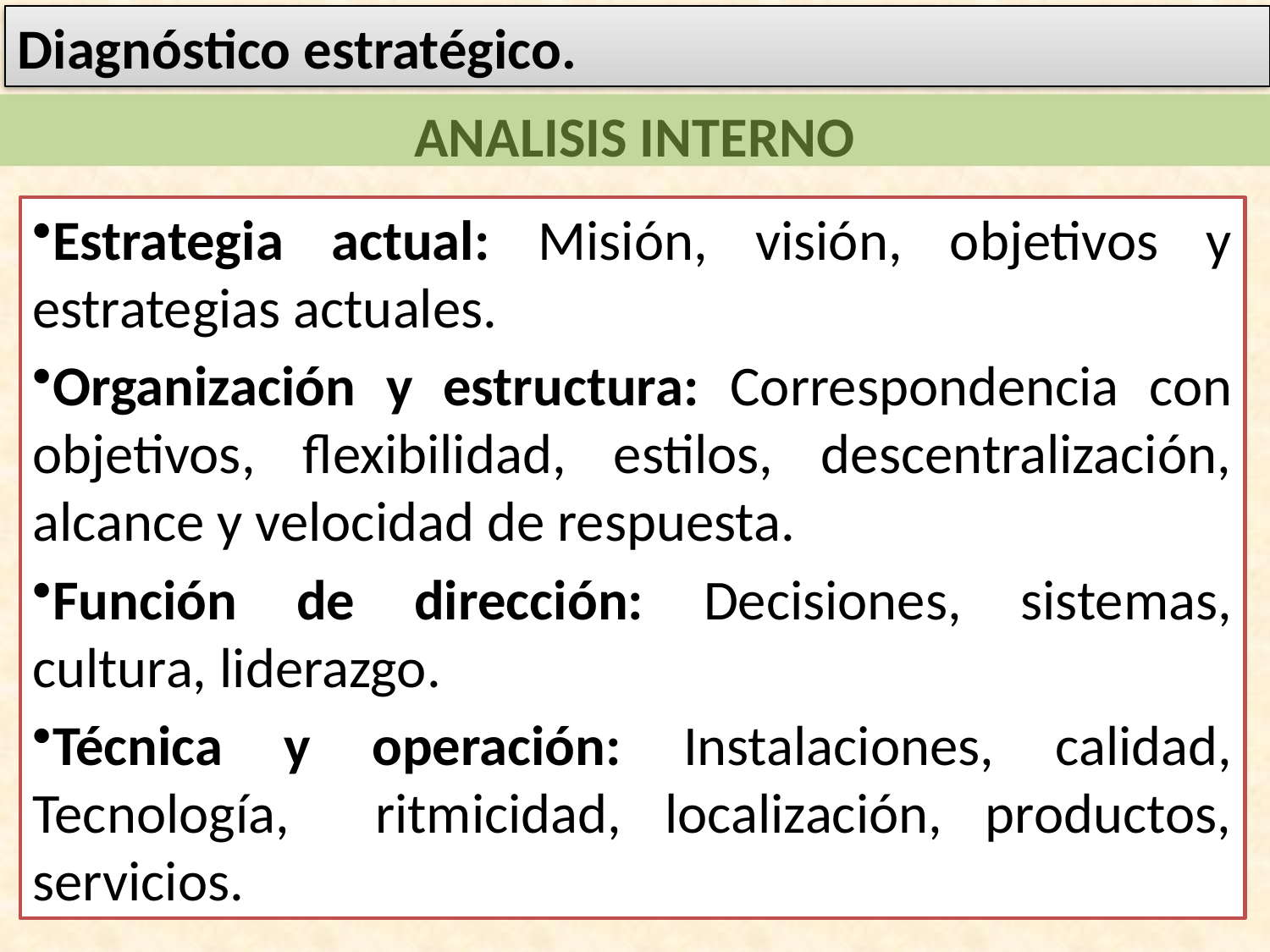

Diagnóstico estratégico.
ANALISIS INTERNO
Estrategia actual: Misión, visión, objetivos y estrategias actuales.
Organización y estructura: Correspondencia con objetivos, flexibilidad, estilos, descentralización, alcance y velocidad de respuesta.
Función de dirección: Decisiones, sistemas, cultura, liderazgo.
Técnica y operación: Instalaciones, calidad, Tecnología,  ritmicidad, localización, productos, servicios.